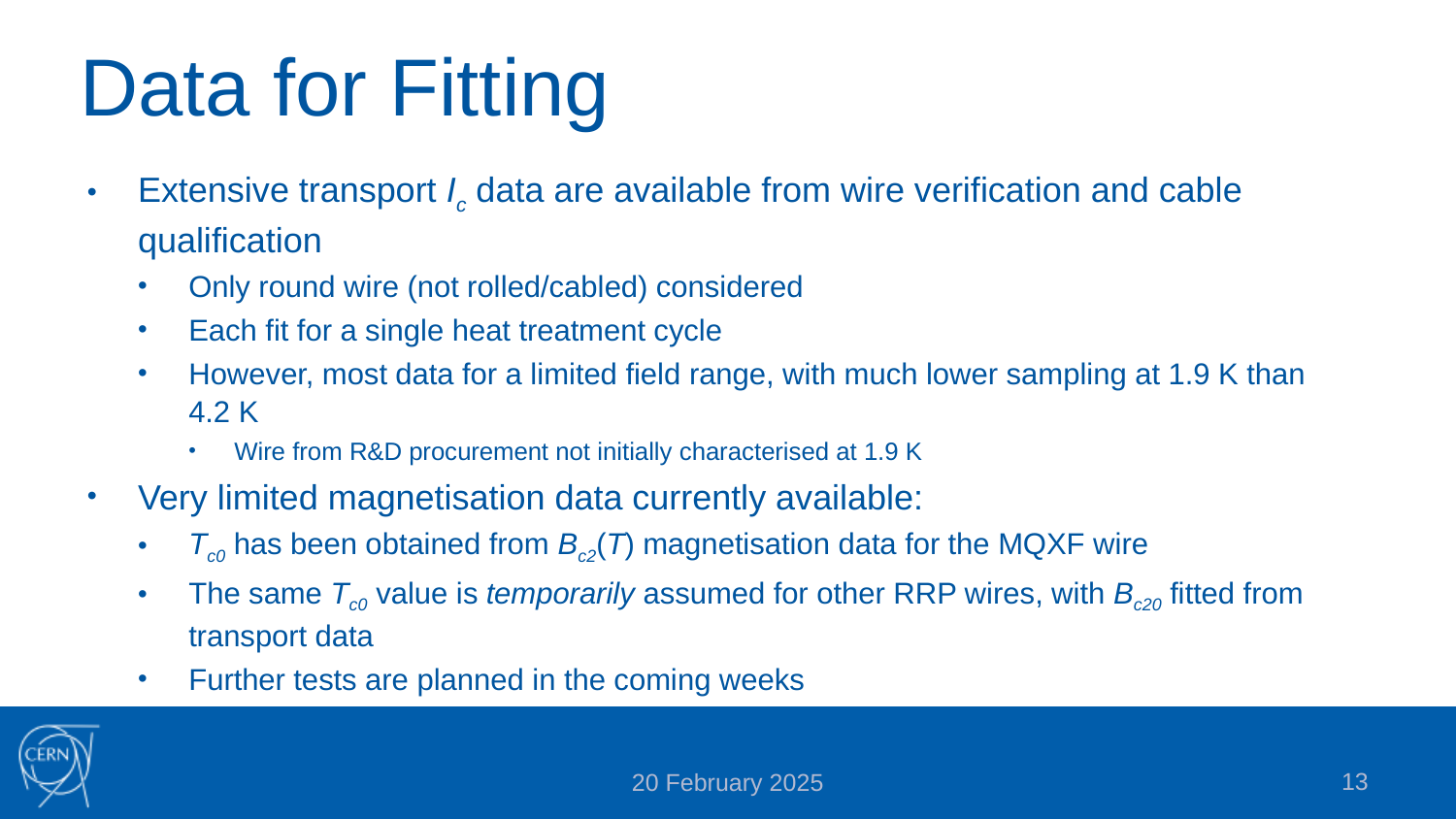

# Data for Fitting
Extensive transport Ic data are available from wire verification and cable qualification
Only round wire (not rolled/cabled) considered
Each fit for a single heat treatment cycle
However, most data for a limited field range, with much lower sampling at 1.9 K than 4.2 K
Wire from R&D procurement not initially characterised at 1.9 K
Very limited magnetisation data currently available:
Tc0 has been obtained from Bc2(T) magnetisation data for the MQXF wire
The same Tc0 value is temporarily assumed for other RRP wires, with Bc20 fitted from transport data
Further tests are planned in the coming weeks
13
20 February 2025